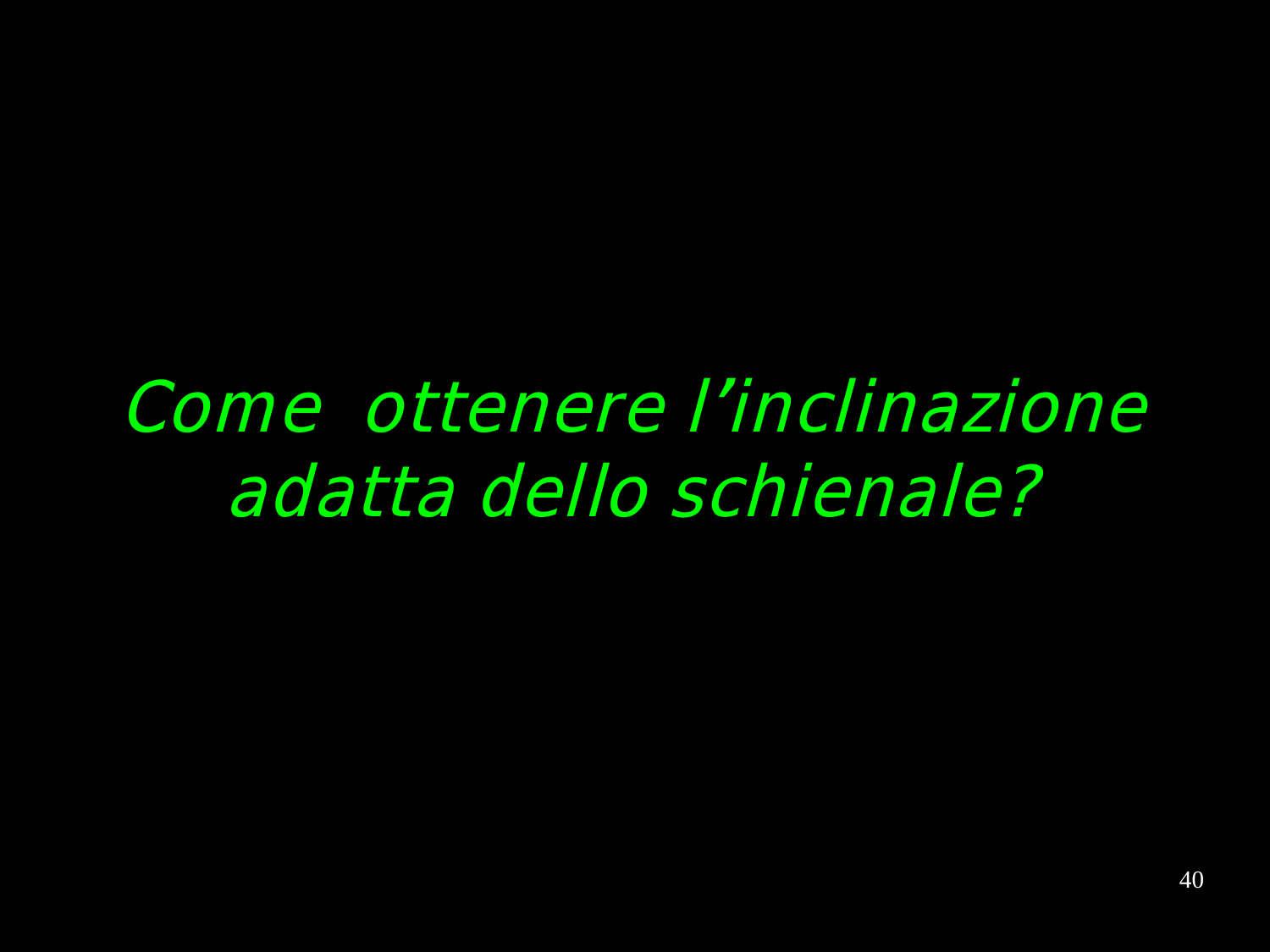

# Come  ottenere l’inclinazione adatta dello schienale?
40